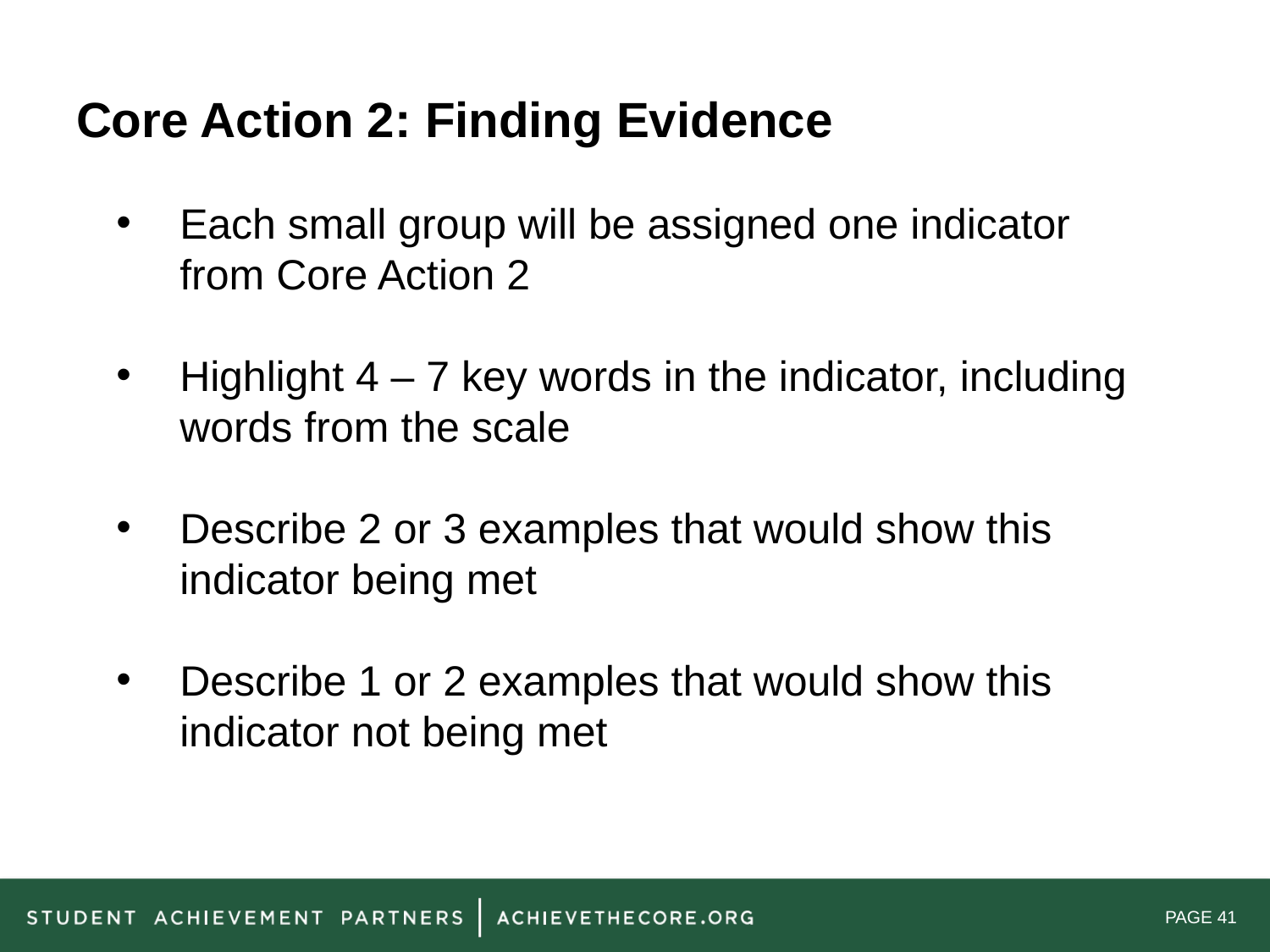

# Core Action 2: Finding Evidence
Each small group will be assigned one indicator from Core Action 2

Highlight 4 – 7 key words in the indicator, including words from the scale

Describe 2 or 3 examples that would show this indicator being met

Describe 1 or 2 examples that would show this indicator not being met